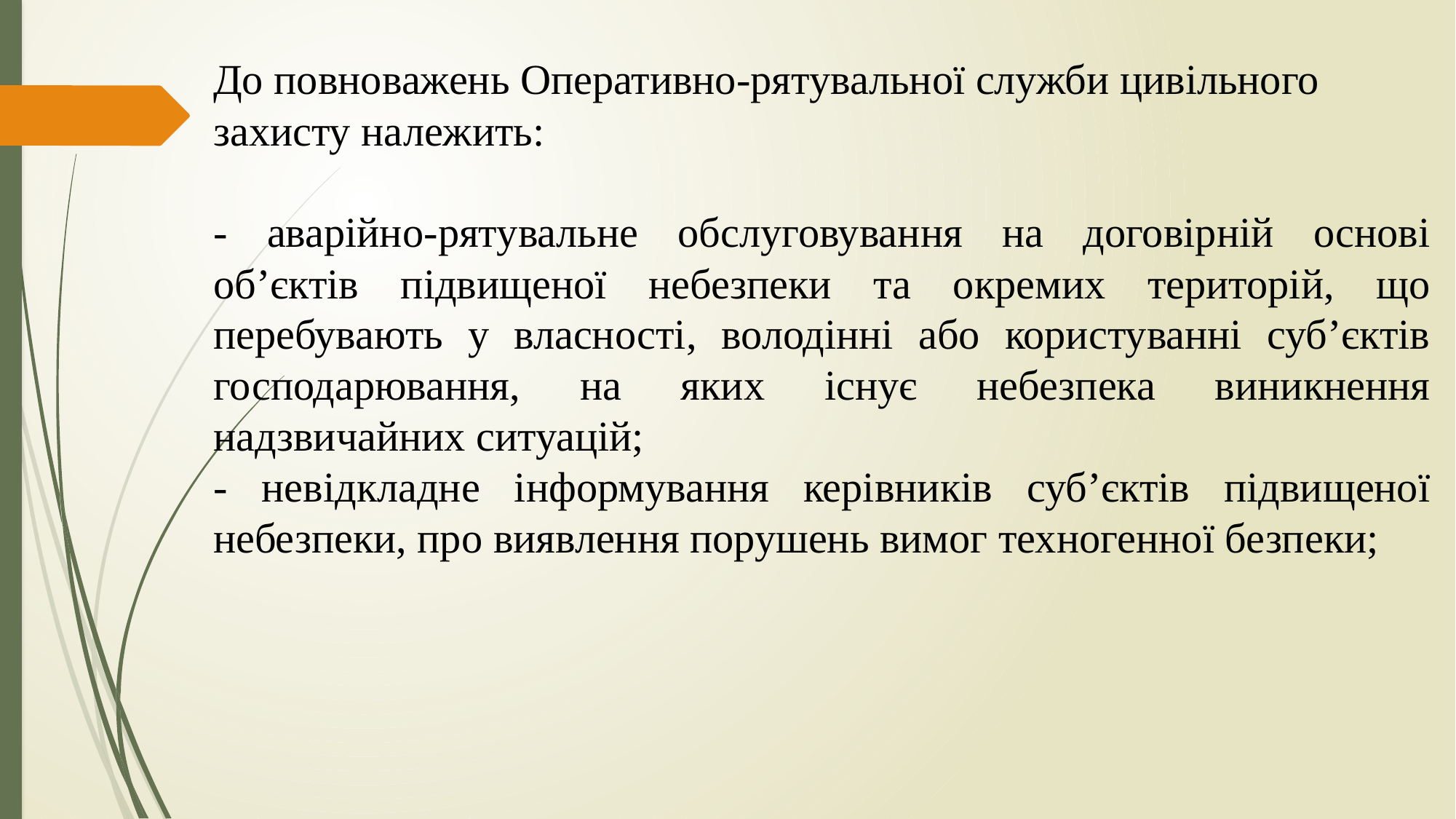

До повноважень Оперативно-рятувальної служби цивільного захисту належить:

- аварійно-рятувальне обслуговування на договірній основі об’єктів підвищеної небезпеки та окремих територій, що перебувають у власності, володінні або користуванні суб’єктів господарювання, на яких існує небезпека виникнення надзвичайних ситуацій;
- невідкладне інформування керівників суб’єктів підвищеної небезпеки, про виявлення порушень вимог техногенної безпеки;